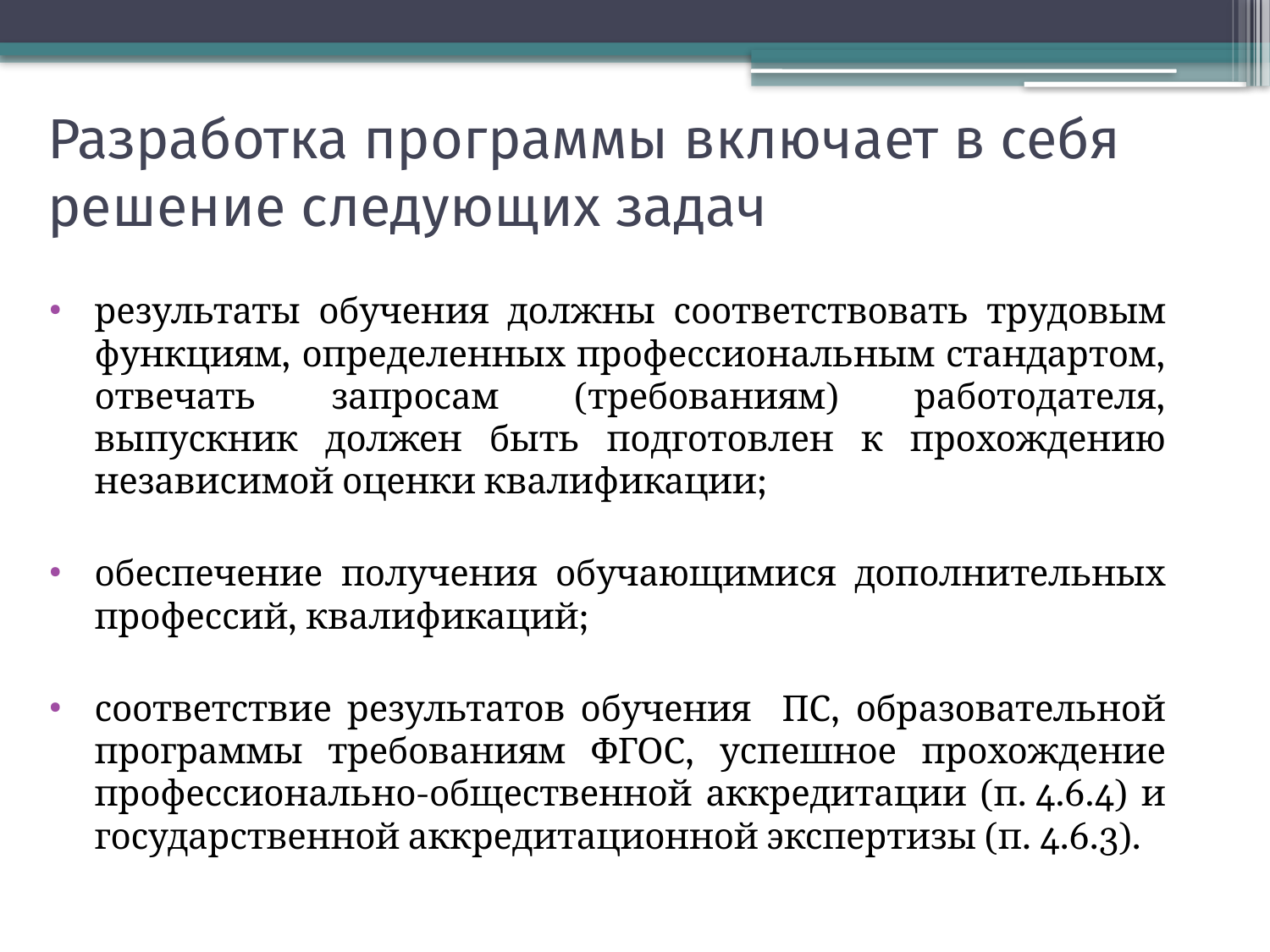

# Разработка программы включает в себя решение следующих задач
результаты обучения должны соответствовать трудовым функциям, определенных профессиональным стандартом, отвечать запросам (требованиям) работодателя, выпускник должен быть подготовлен к прохождению независимой оценки квалификации;

обеспечение получения обучающимися дополнительных профессий, квалификаций;

соответствие результатов обучения  ПС, образовательной программы требованиям ФГОС, успешное прохождение профессионально-общественной аккредитации (п. 4.6.4) и государственной аккредитационной экспертизы (п. 4.6.3).